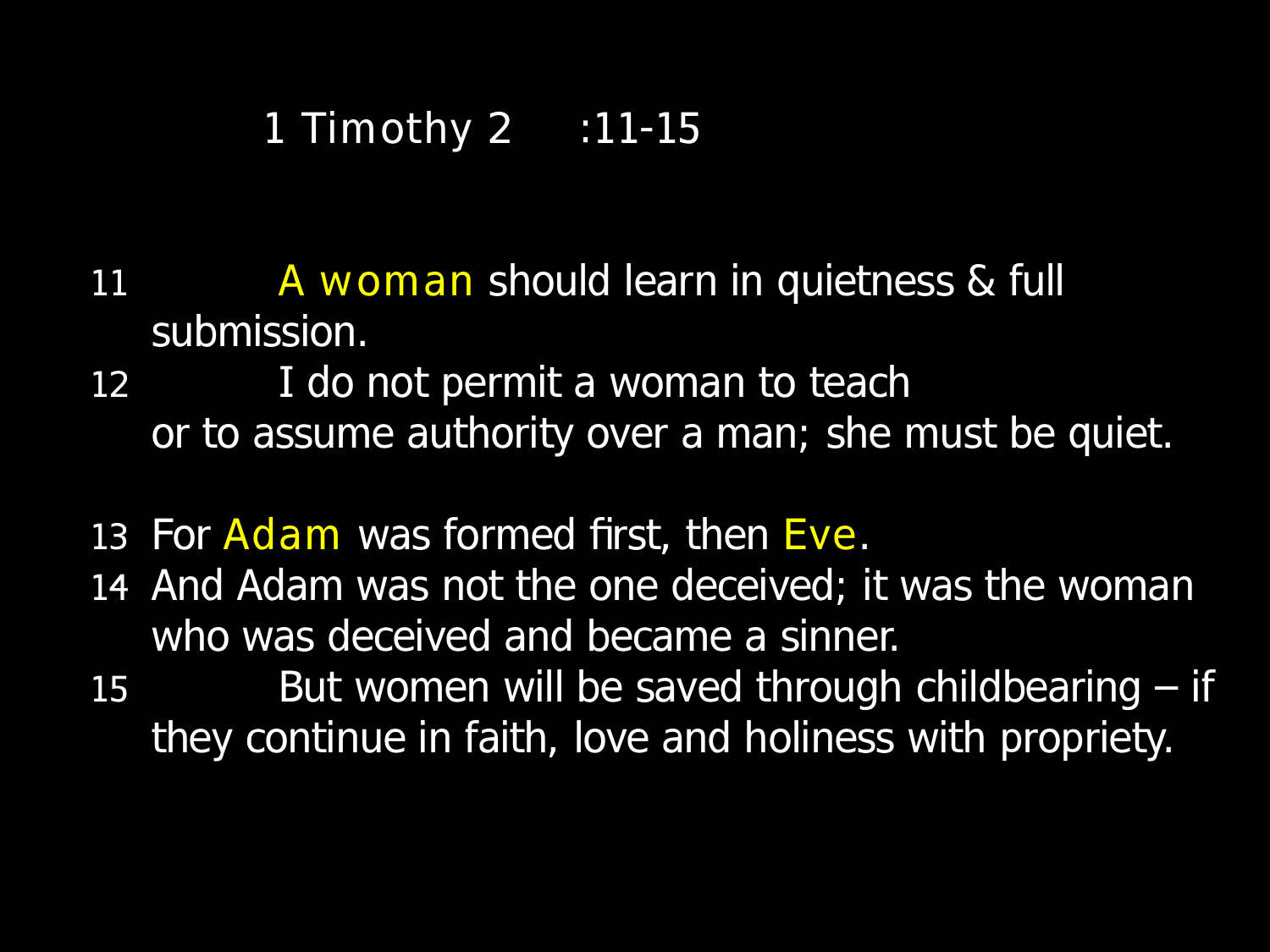

1 Timothy 2	:11-15

11 		A woman should learn in quietness & full submission.
12 		I do not permit a woman to teach
	or to assume authority over a man; she must be quiet.

13 	For Adam was formed first, then Eve.
14 	And Adam was not the one deceived; it was the woman who was deceived and became a sinner.
15 		But women will be saved through childbearing – if they continue in faith, love and holiness with propriety.